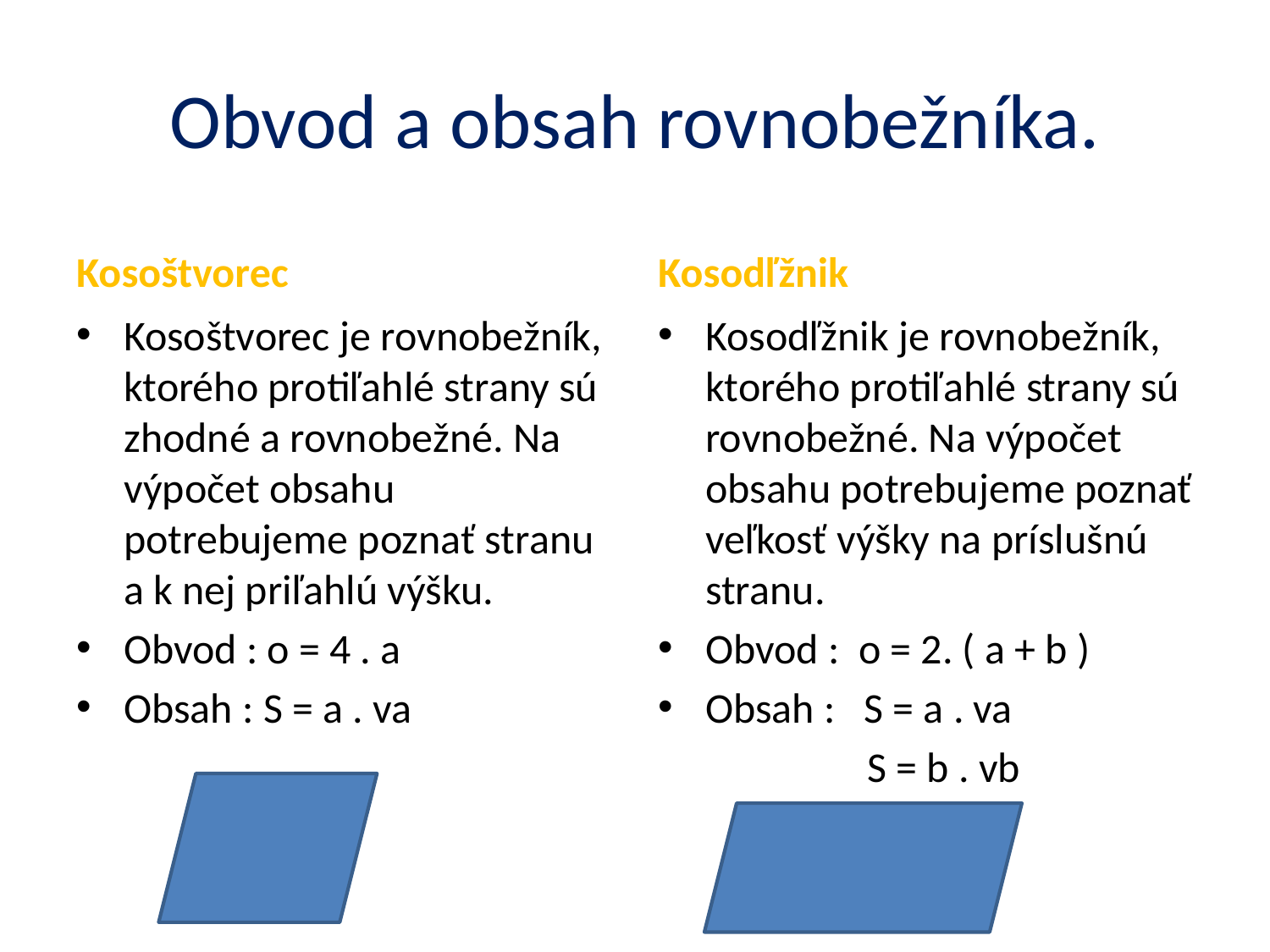

# Obvod a obsah rovnobežníka.
Kosoštvorec
Kosodľžnik
Kosoštvorec je rovnobežník, ktorého protiľahlé strany sú zhodné a rovnobežné. Na výpočet obsahu potrebujeme poznať stranu a k nej priľahlú výšku.
Obvod : o = 4 . a
Obsah : S = a . va

Kosodľžnik je rovnobežník, ktorého protiľahlé strany sú rovnobežné. Na výpočet obsahu potrebujeme poznať veľkosť výšky na príslušnú stranu.
Obvod :  o = 2. ( a + b )
Obsah :   S = a . va
                      S = b . vb